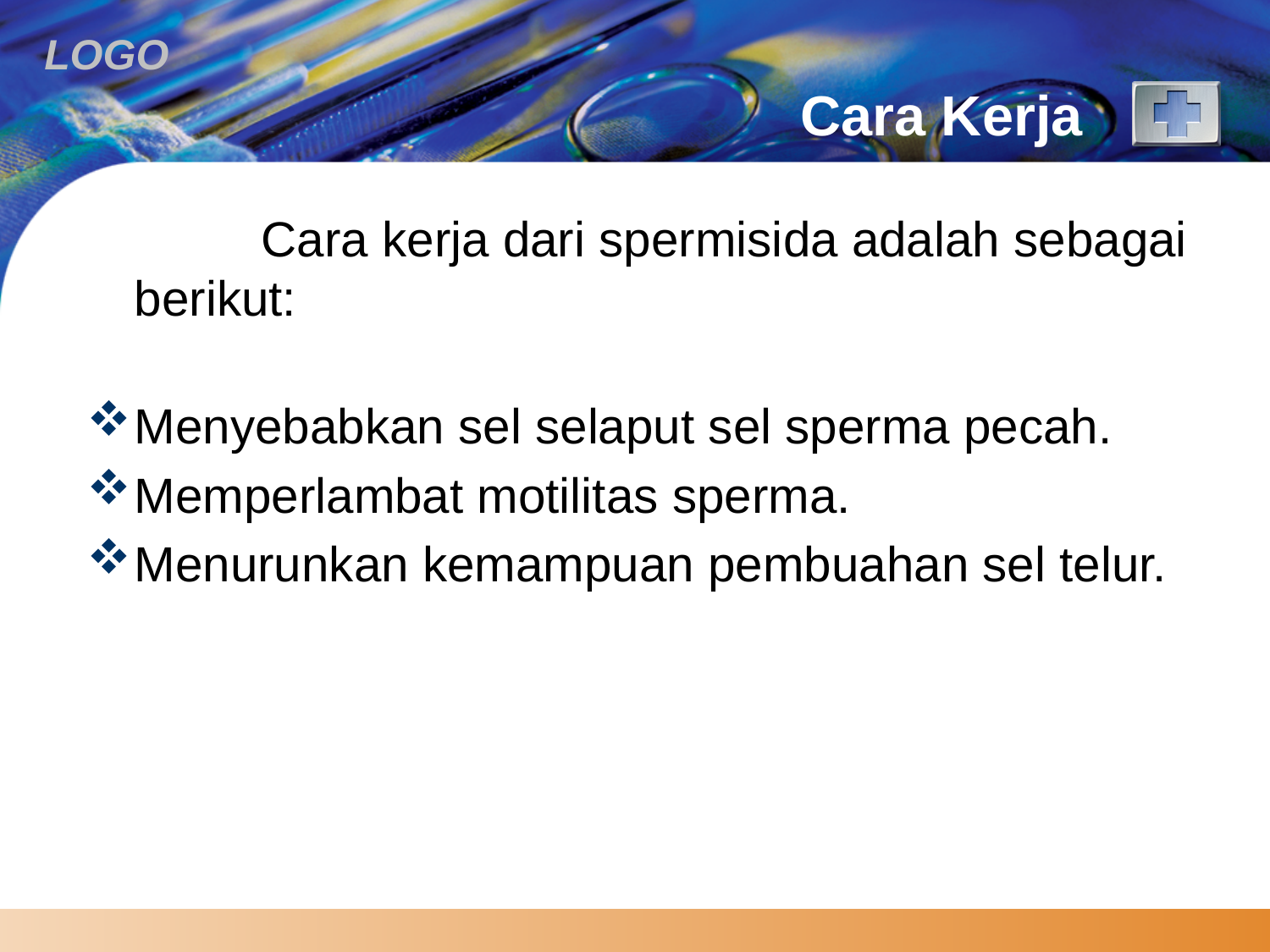

# Cara Kerja
		Cara kerja dari spermisida adalah sebagai berikut:
Menyebabkan sel selaput sel sperma pecah.
Memperlambat motilitas sperma.
Menurunkan kemampuan pembuahan sel telur.